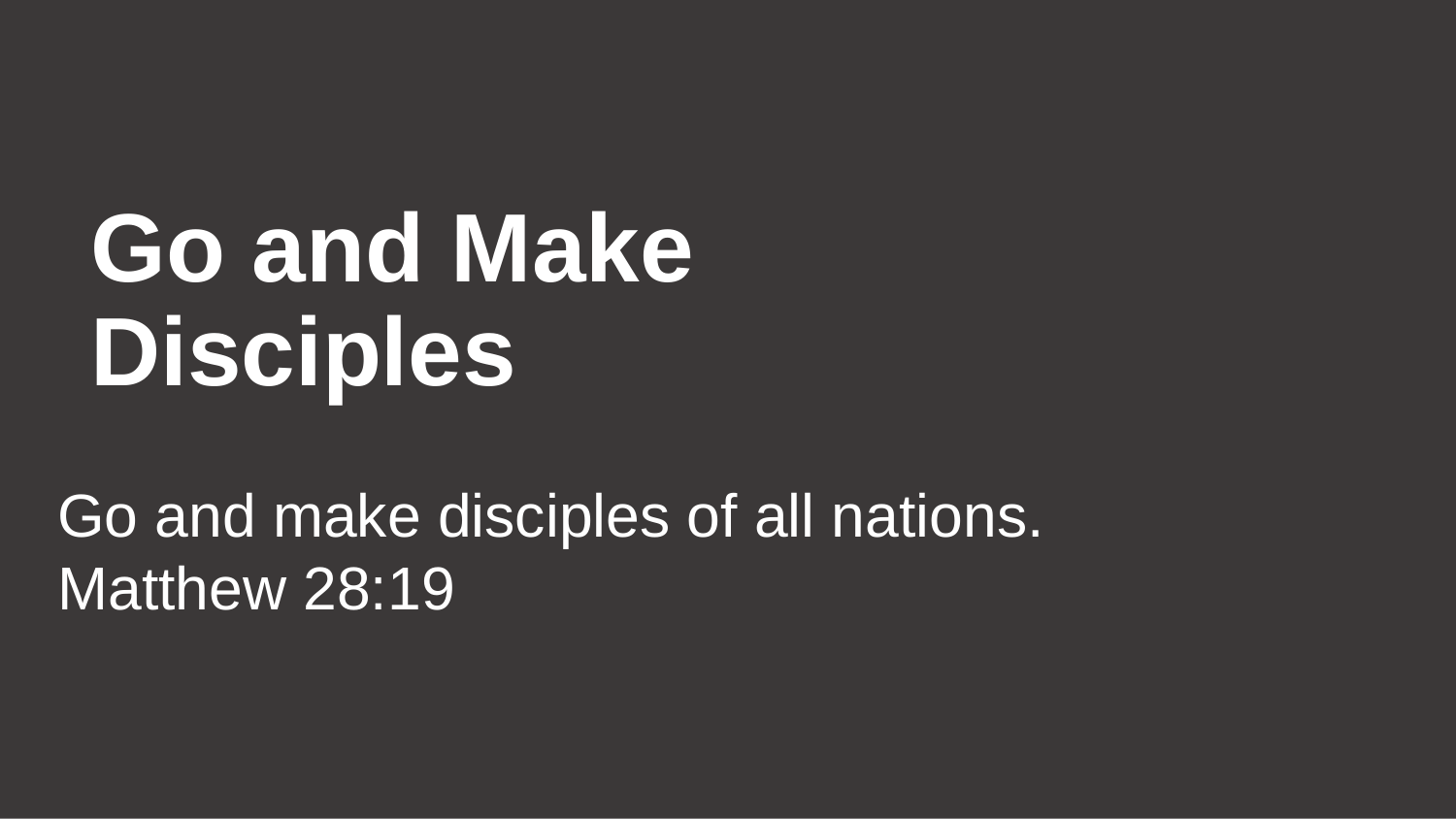

# Go and Make Disciples
Go and make disciples of all nations.
Matthew 28:19